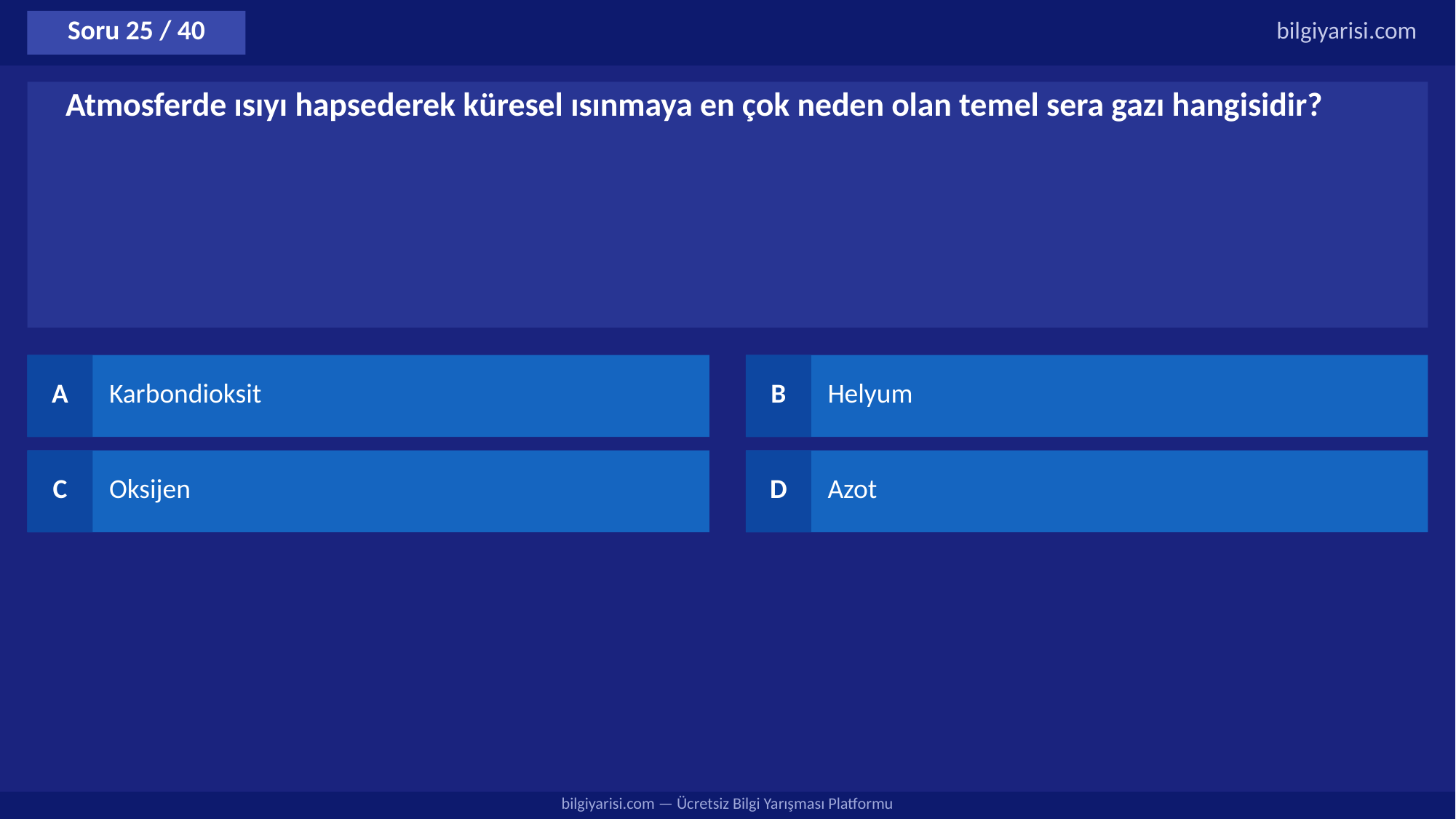

Soru 25 / 40
bilgiyarisi.com

Atmosferde ısıyı hapsederek küresel ısınmaya en çok neden olan temel sera gazı hangisidir?

A
Karbondioksit

B
Helyum

C
Oksijen

D
Azot
bilgiyarisi.com — Ücretsiz Bilgi Yarışması Platformu